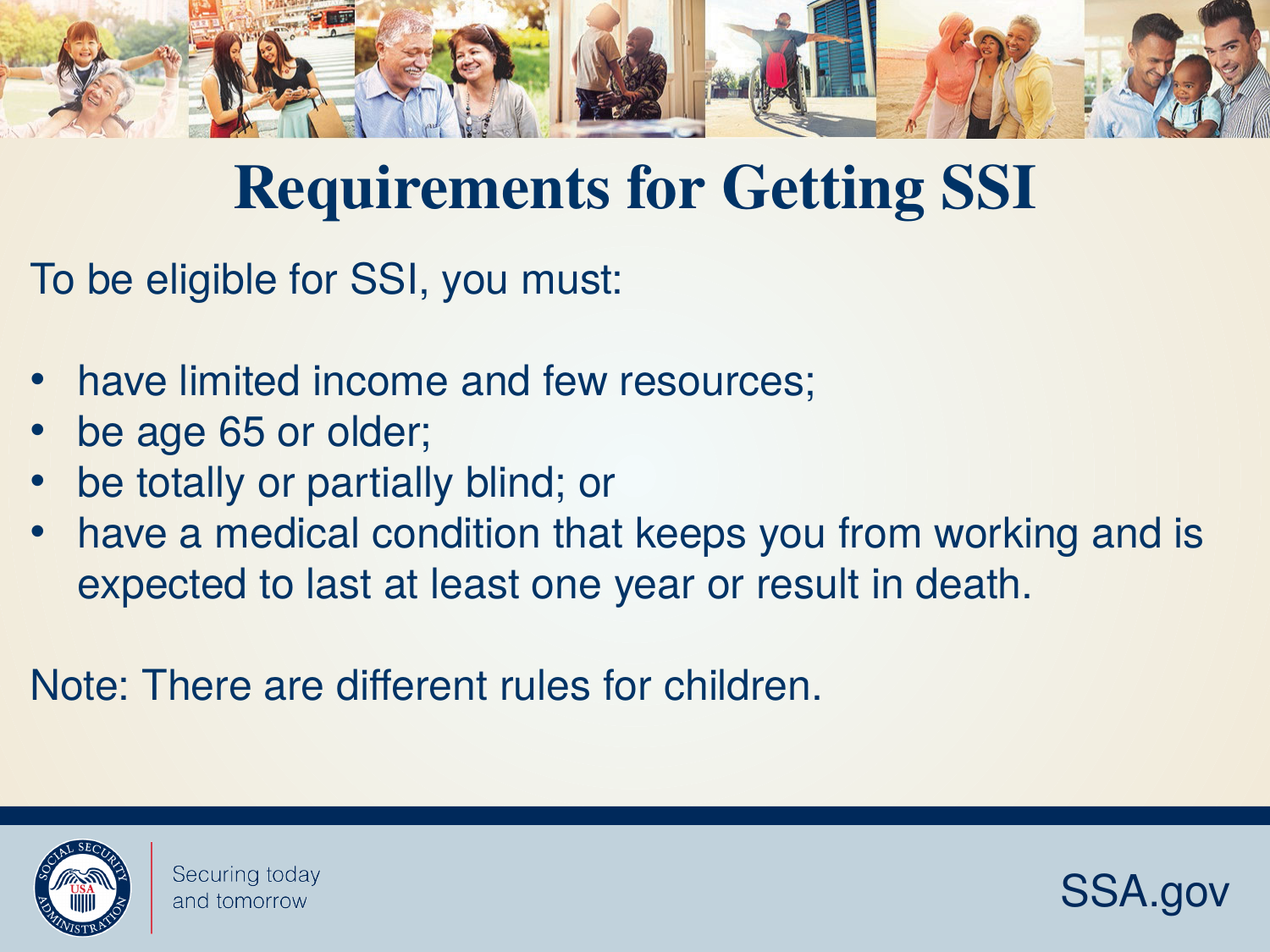

# Requirements for Getting SSI
To be eligible for SSI, you must:

have limited income and few resources;
be age 65 or older;
be totally or partially blind; or
have a medical condition that keeps you from working and is expected to last at least one year or result in death.

Note: There are different rules for children.